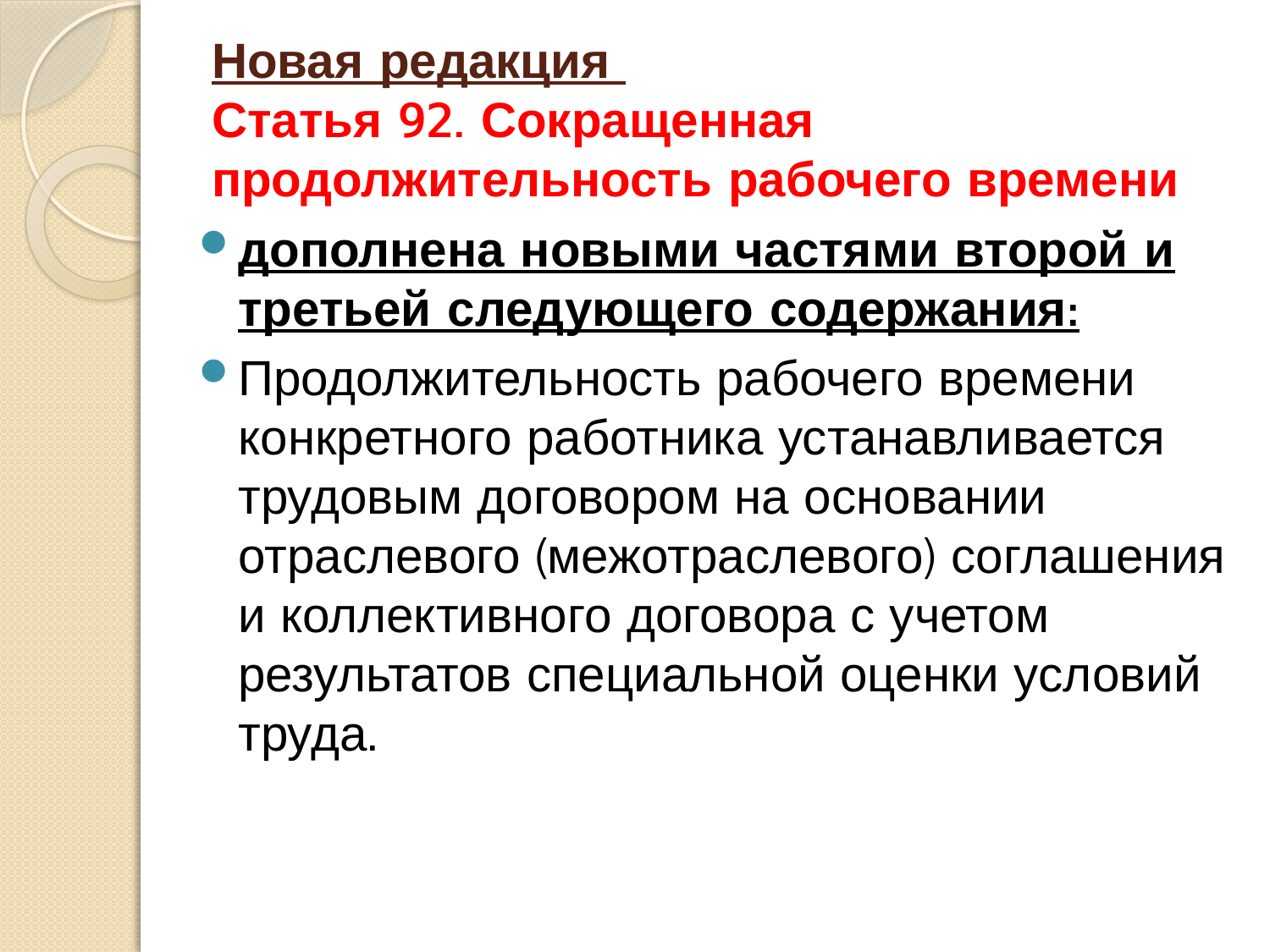

# Новая редакция Статья 92. Сокращенная продолжительность рабочего времени
дополнена новыми частями второй и третьей следующего содержания:
Продолжительность рабочего времени конкретного работника устанавливается трудовым договором на основании отраслевого (межотраслевого) соглашения и коллективного договора с учетом результатов специальной оценки условий труда.